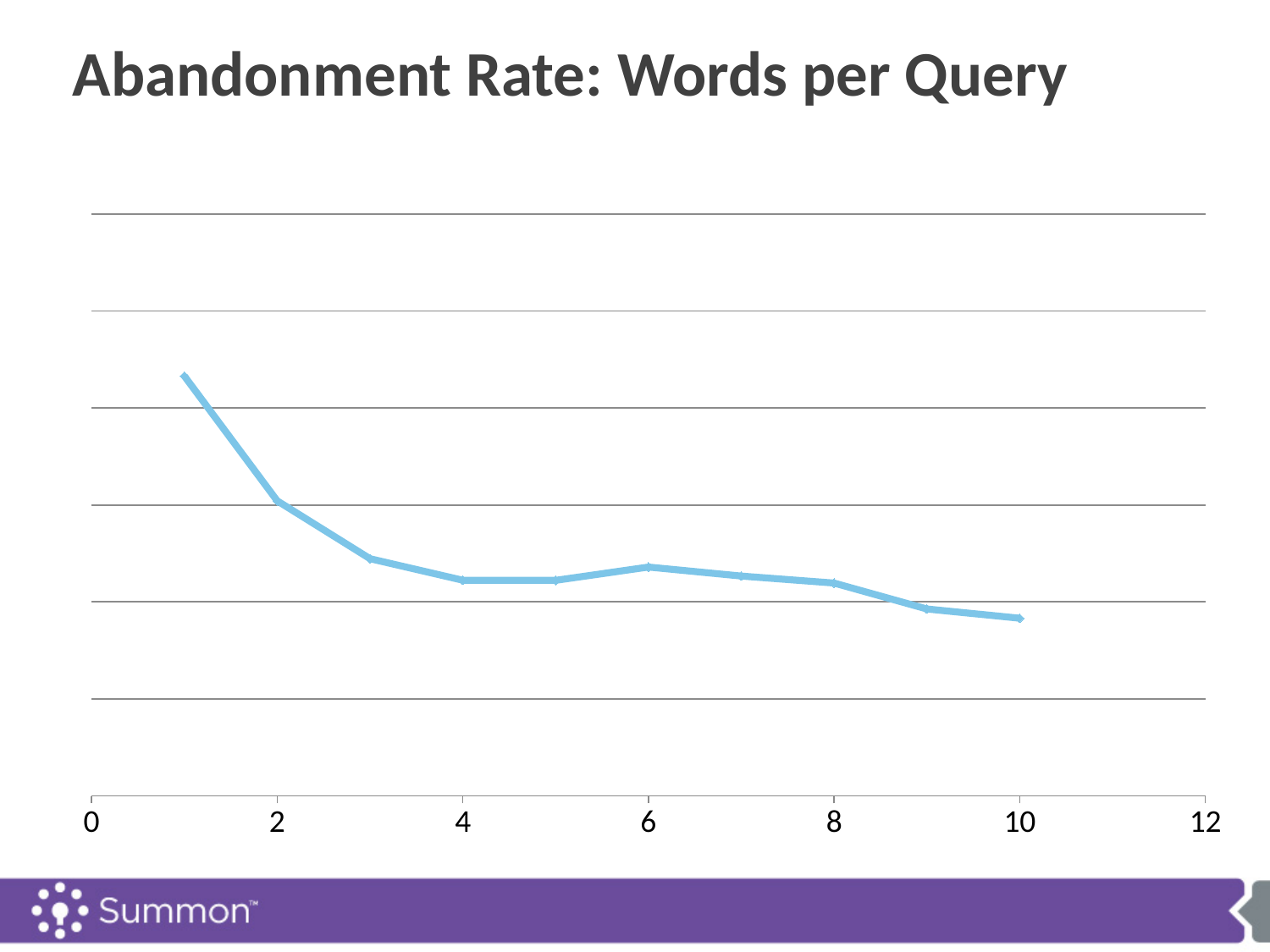

# Abandonment Rate: Words per Query

### Chart

| Category |  |
|---|---|